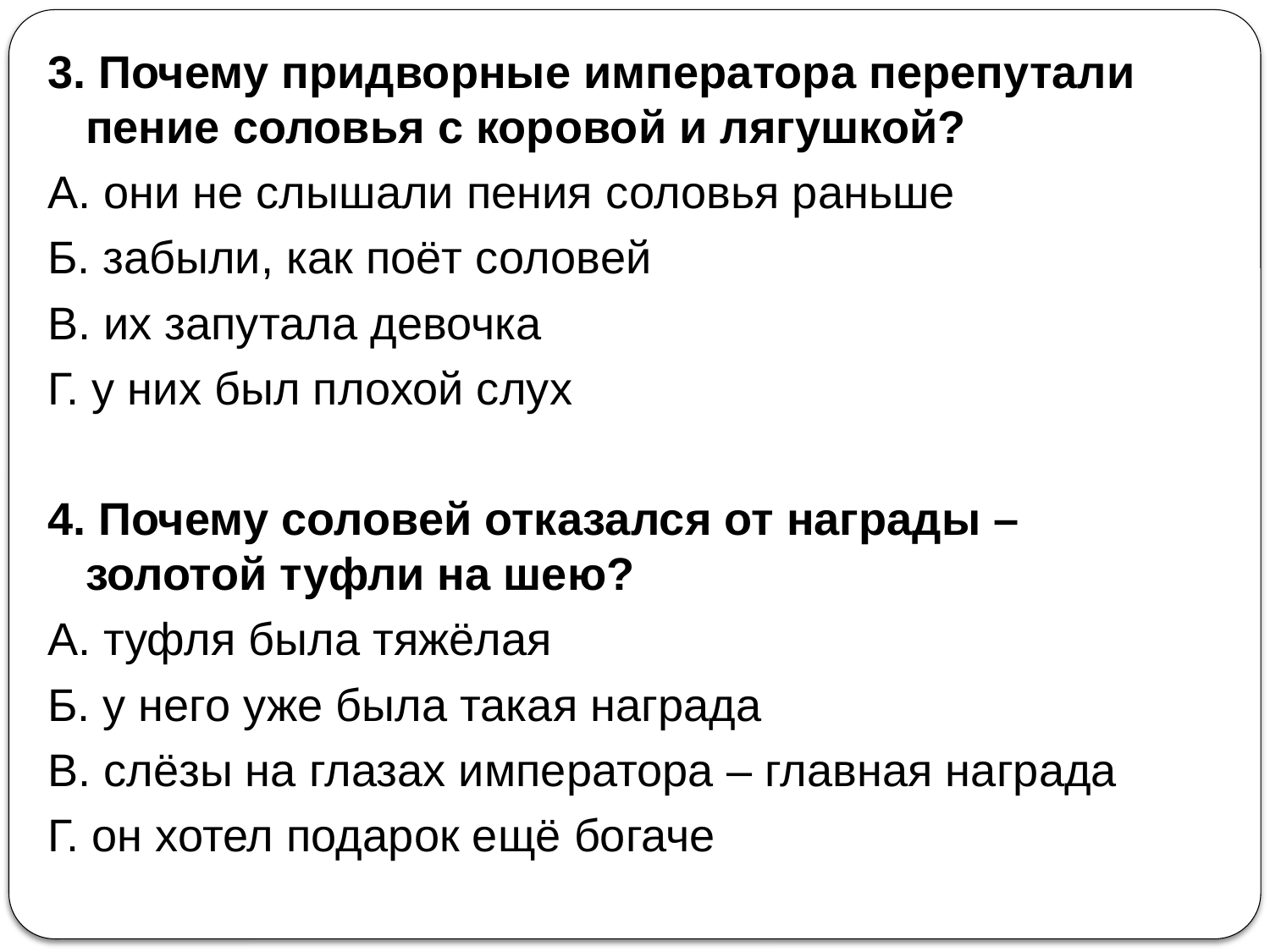

3. Почему придворные императора перепутали пение соловья с коровой и лягушкой?
А. они не слышали пения соловья раньше
Б. забыли, как поёт соловей
В. их запутала девочка
Г. у них был плохой слух

4. Почему соловей отказался от награды – золотой туфли на шею?
А. туфля была тяжёлая
Б. у него уже была такая награда
В. слёзы на глазах императора – главная награда
Г. он хотел подарок ещё богаче